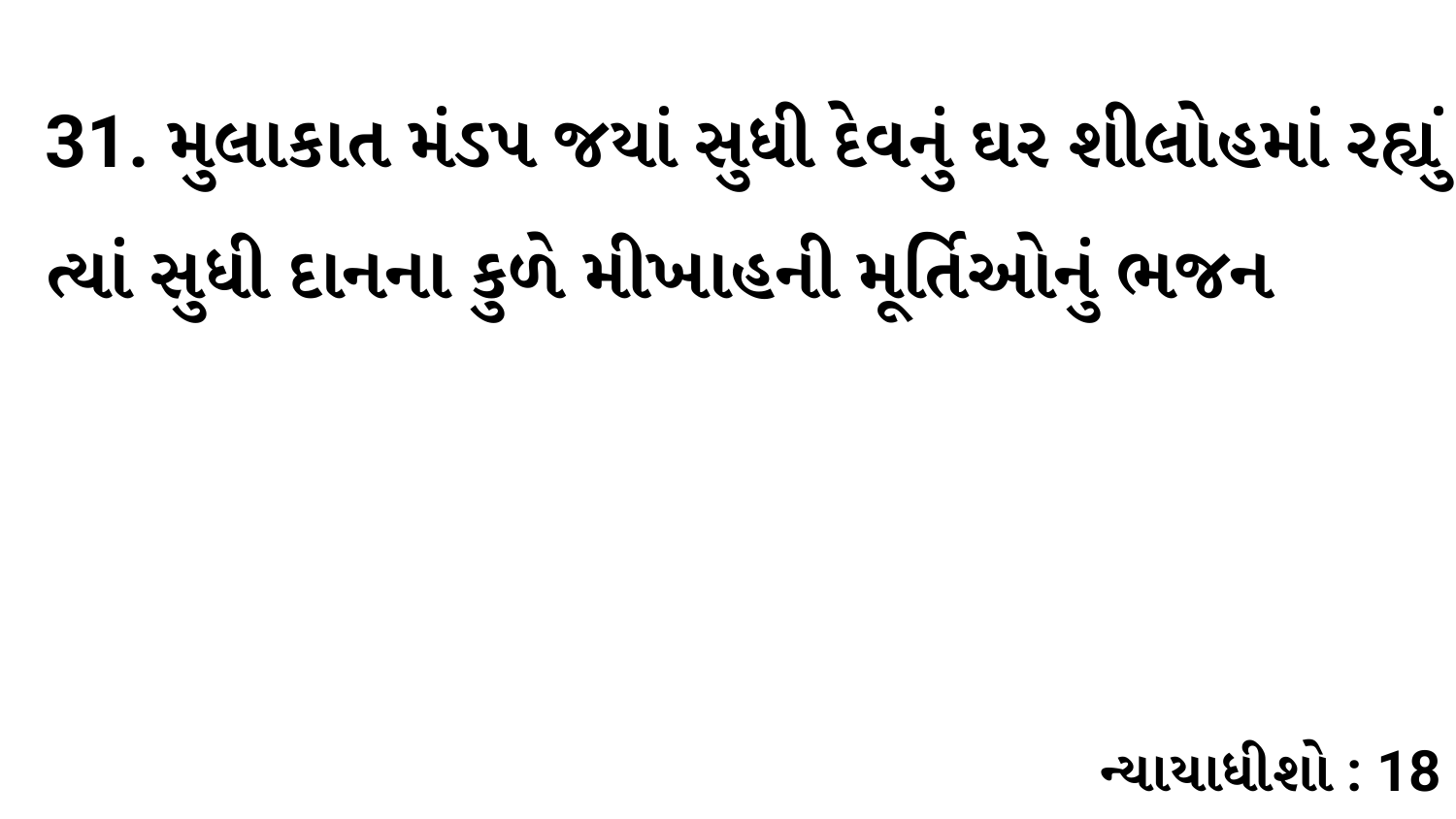

31. મુલાકાત મંડપ જયાં સુધી દેવનું ઘર શીલોહમાં રહ્યું ત્યાં સુધી દાનના કુળે મીખાહની મૂર્તિઓનું ભજન
ન્યાયાધીશો : 18